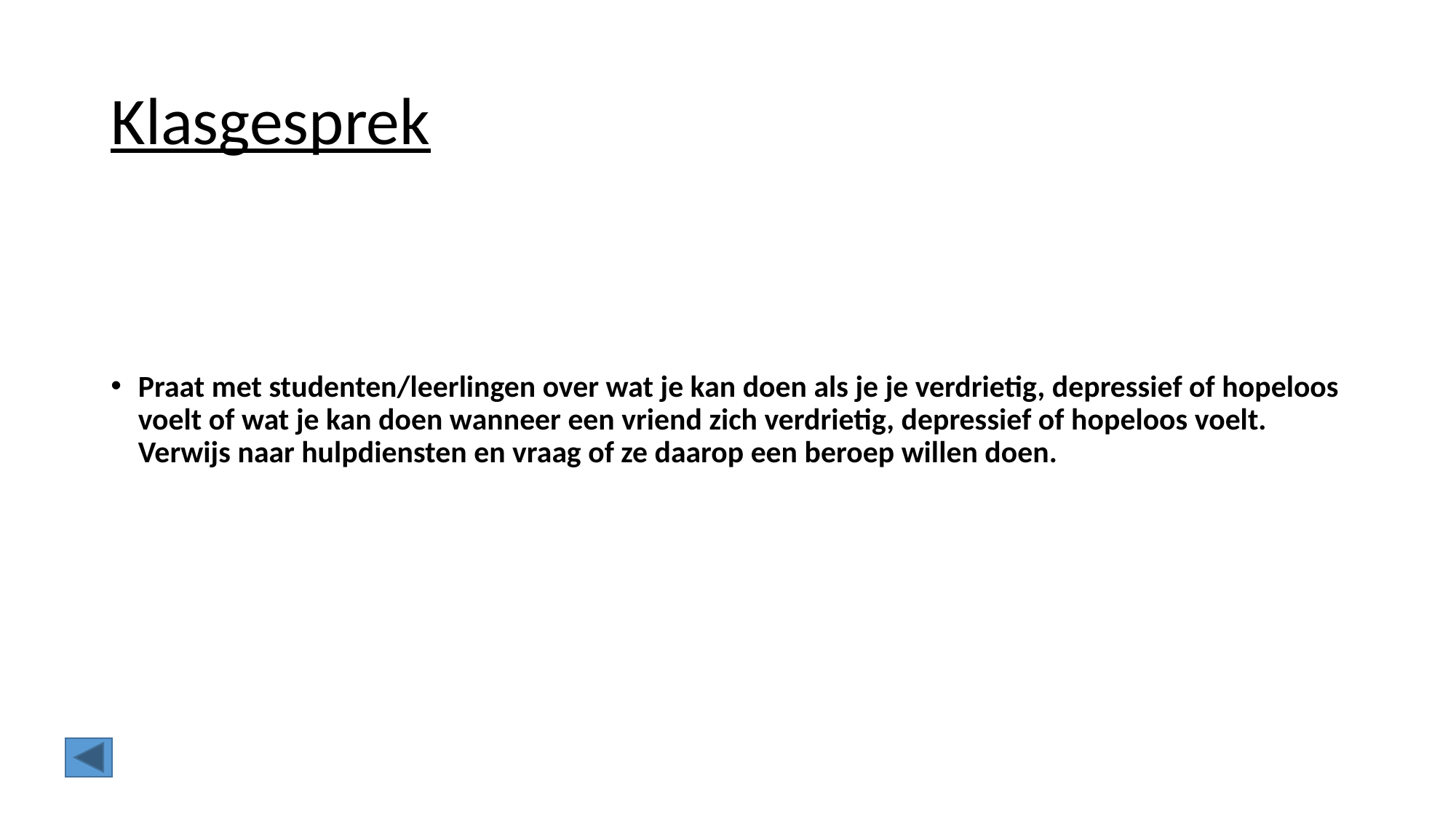

# Klasgesprek

Praat met studenten/leerlingen over wat je kan doen als je je verdrietig, depressief of hopeloos voelt of wat je kan doen wanneer een vriend zich verdrietig, depressief of hopeloos voelt. Verwijs naar hulpdiensten en vraag of ze daarop een beroep willen doen.